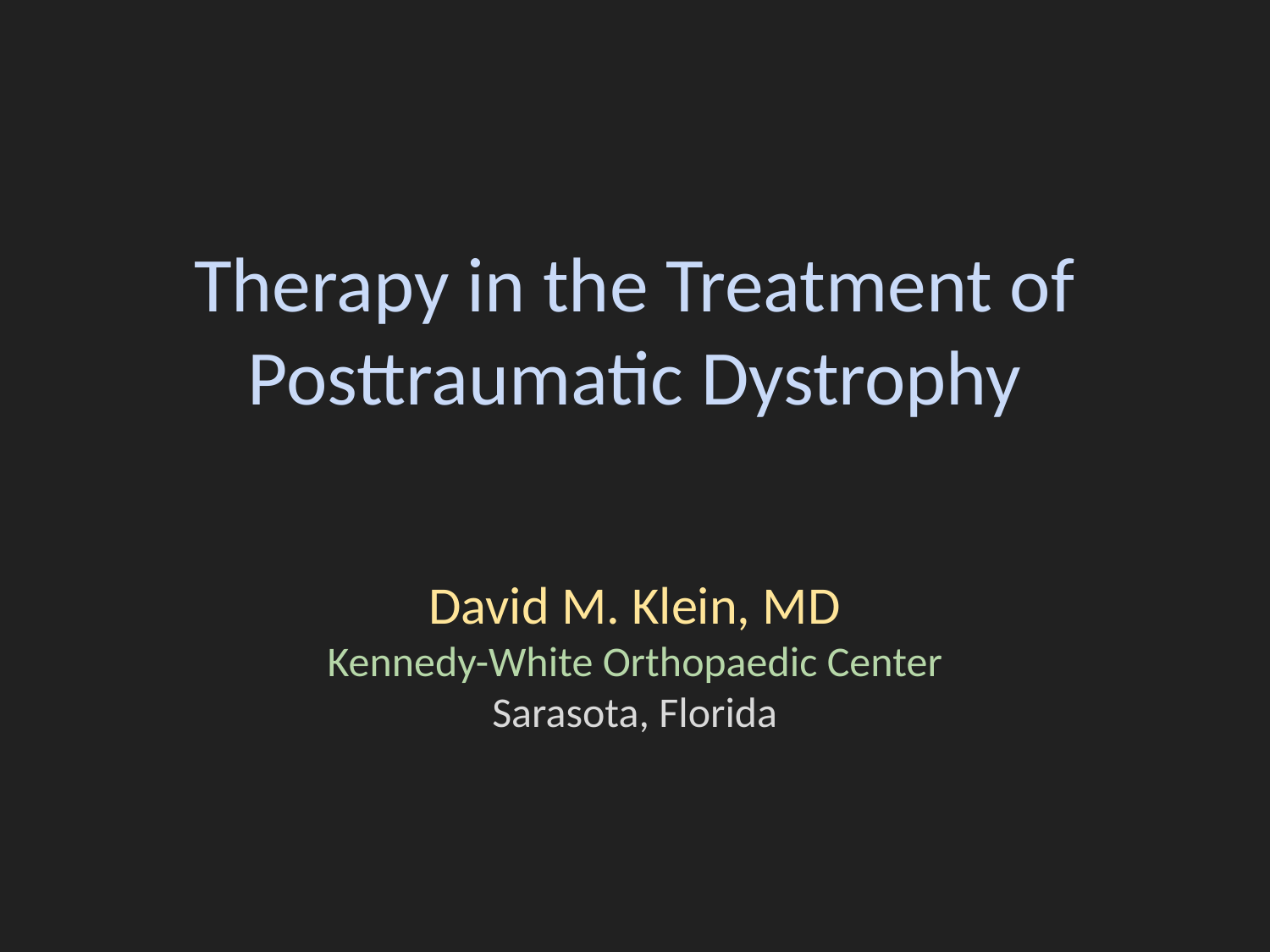

# Therapy in the Treatment of Posttraumatic Dystrophy
David M. Klein, MD
Kennedy-White Orthopaedic Center
Sarasota, Florida